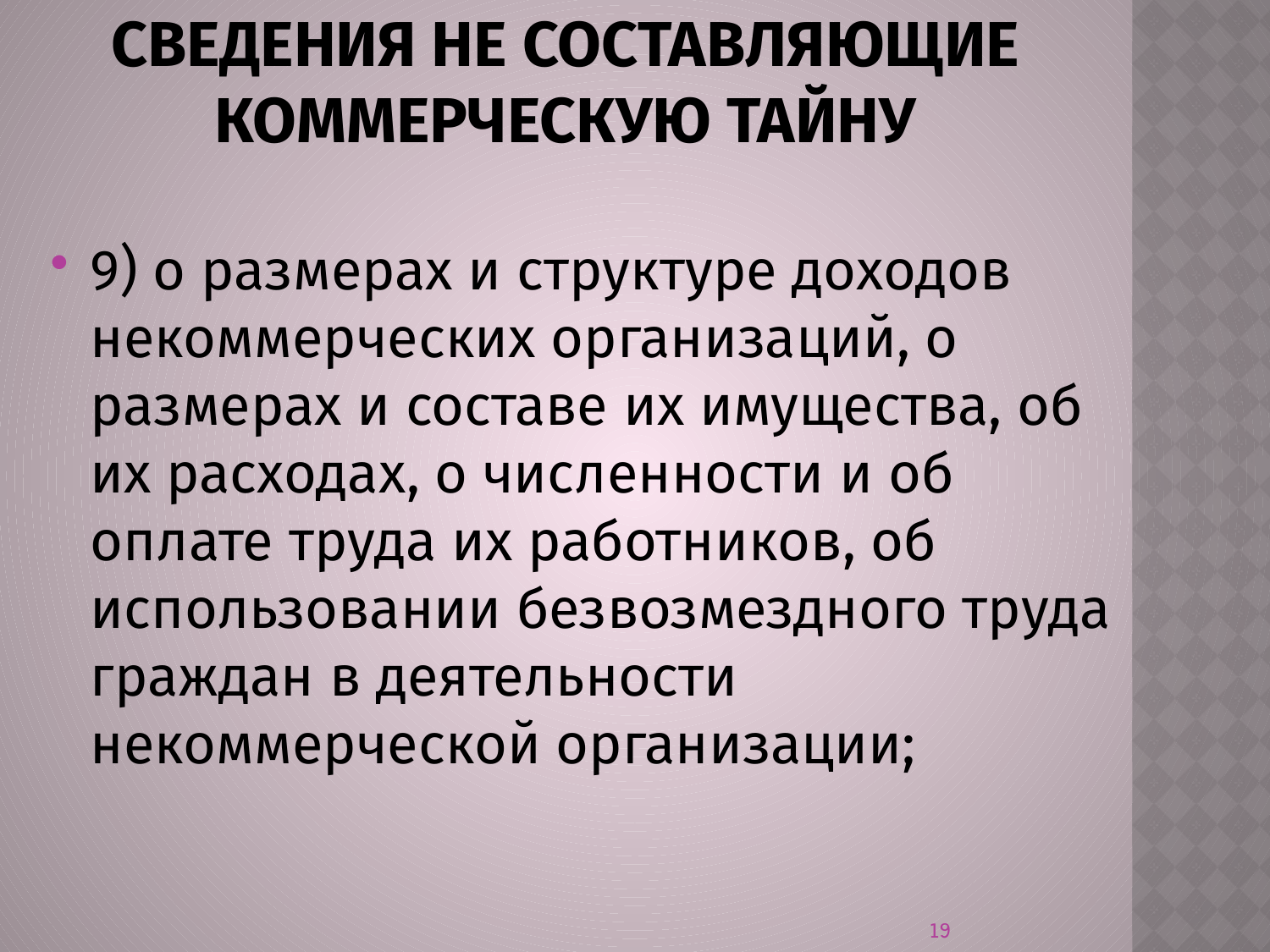

# Сведения не составляющие коммерческую тайну

9) о размерах и структуре доходов некоммерческих организаций, о размерах и составе их имущества, об их расходах, о численности и об оплате труда их работников, об использовании безвозмездного труда граждан в деятельности некоммерческой организации;
19